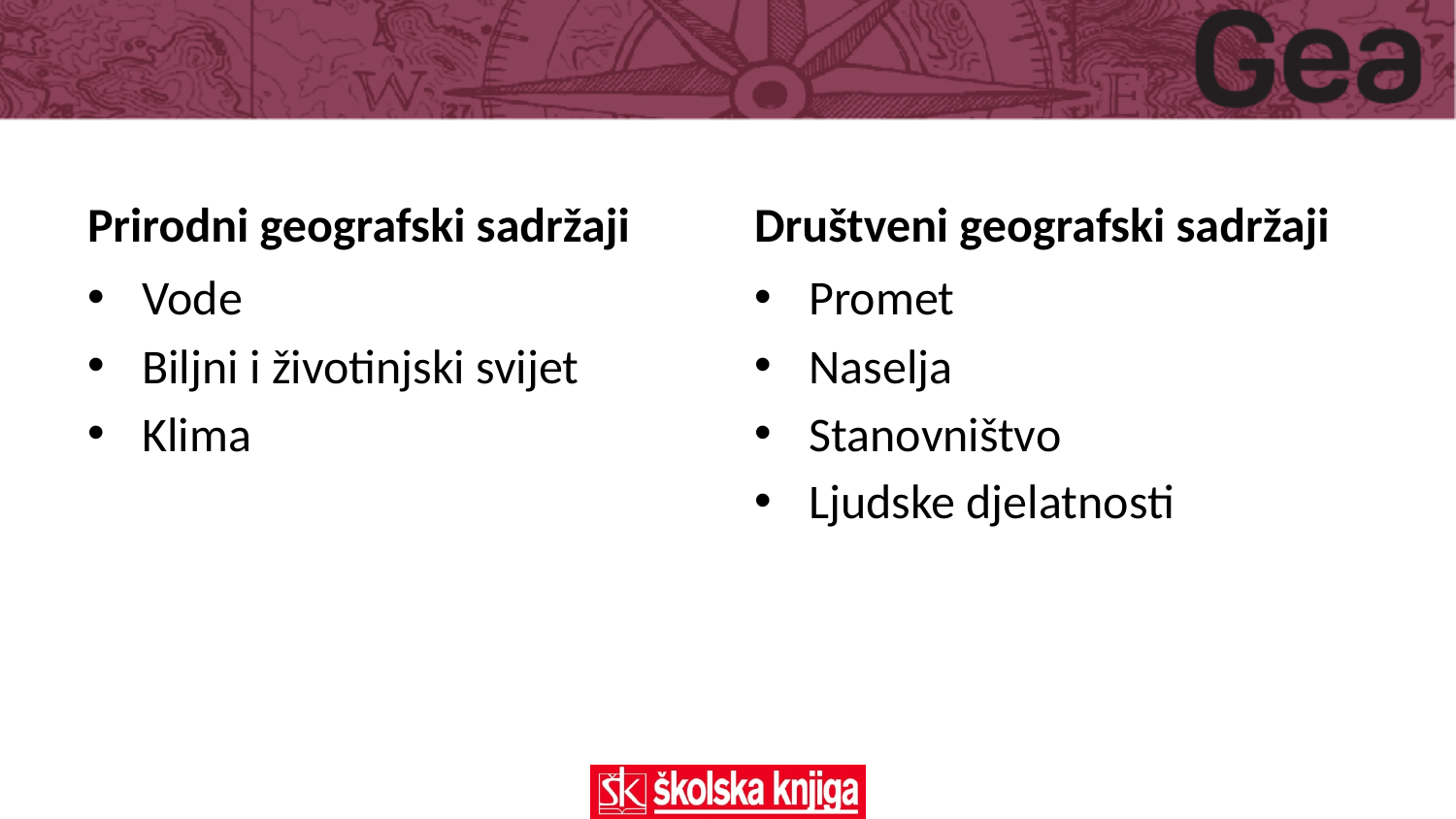

Prirodni geografski sadržaji
Društveni geografski sadržaji
Vode
Biljni i životinjski svijet
Klima

Promet
Naselja
Stanovništvo
Ljudske djelatnosti